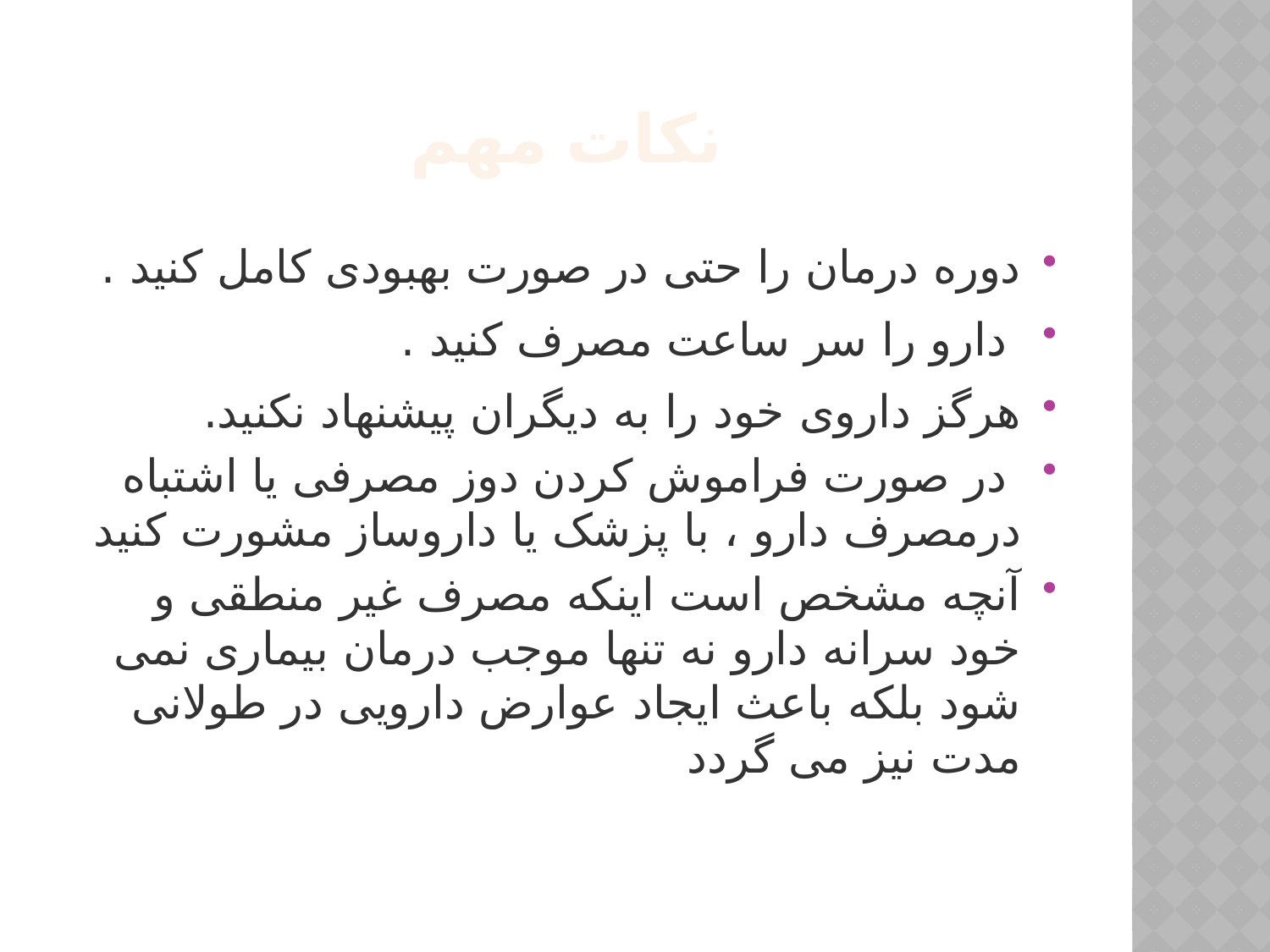

# نكات مهم
دوره درمان را حتی در صورت بهبودی کامل کنید .
 دارو را سر ساعت مصرف کنید .
هرگز داروی خود را به دیگران پیشنهاد نکنید.
 در صورت فراموش کردن دوز مصرفی یا اشتباه درمصرف دارو ، با پزشک یا داروساز مشورت کنید
آنچه مشخص است اینکه مصرف غیر منطقی و خود سرانه دارو نه تنها موجب درمان بیماری نمی شود بلکه باعث ایجاد عوارض دارویی در طولانی مدت نیز می گردد